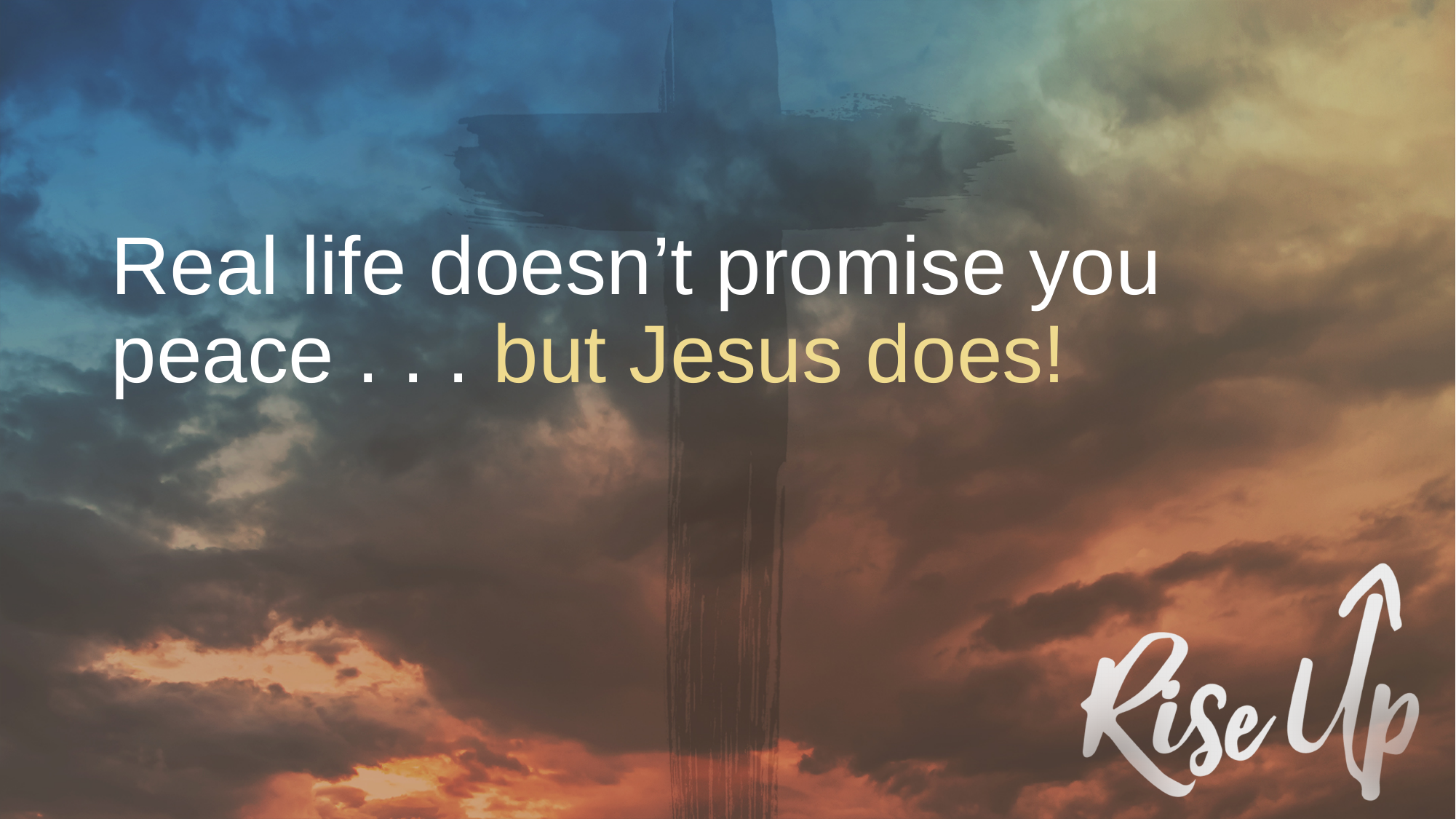

Real life doesn’t promise you peace . . . but Jesus does!